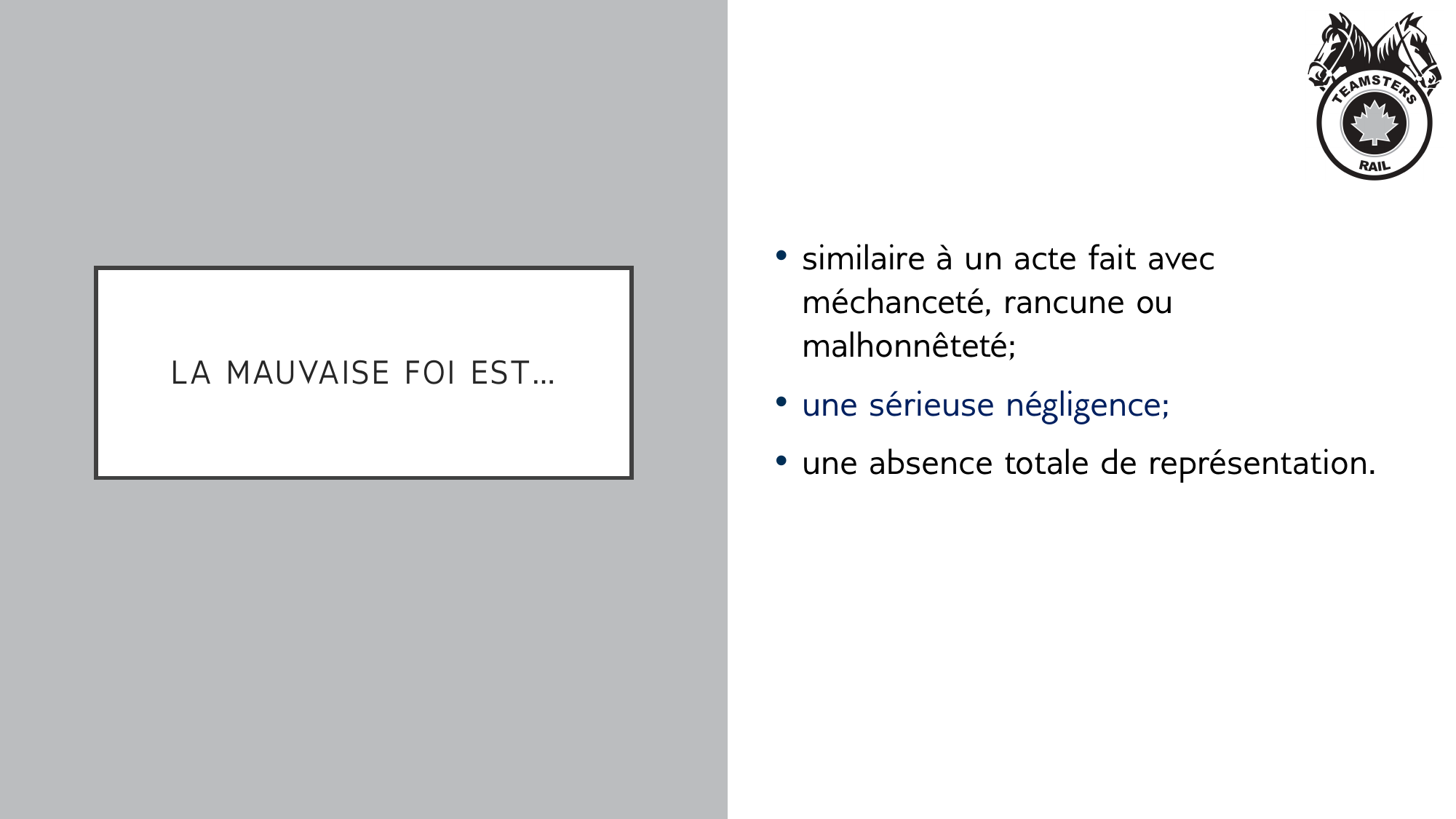

similaire à un acte fait avec méchanceté, rancune ou malhonnêteté;
une sérieuse négligence;
une absence totale de représentation.
# La mauvaise foi est…